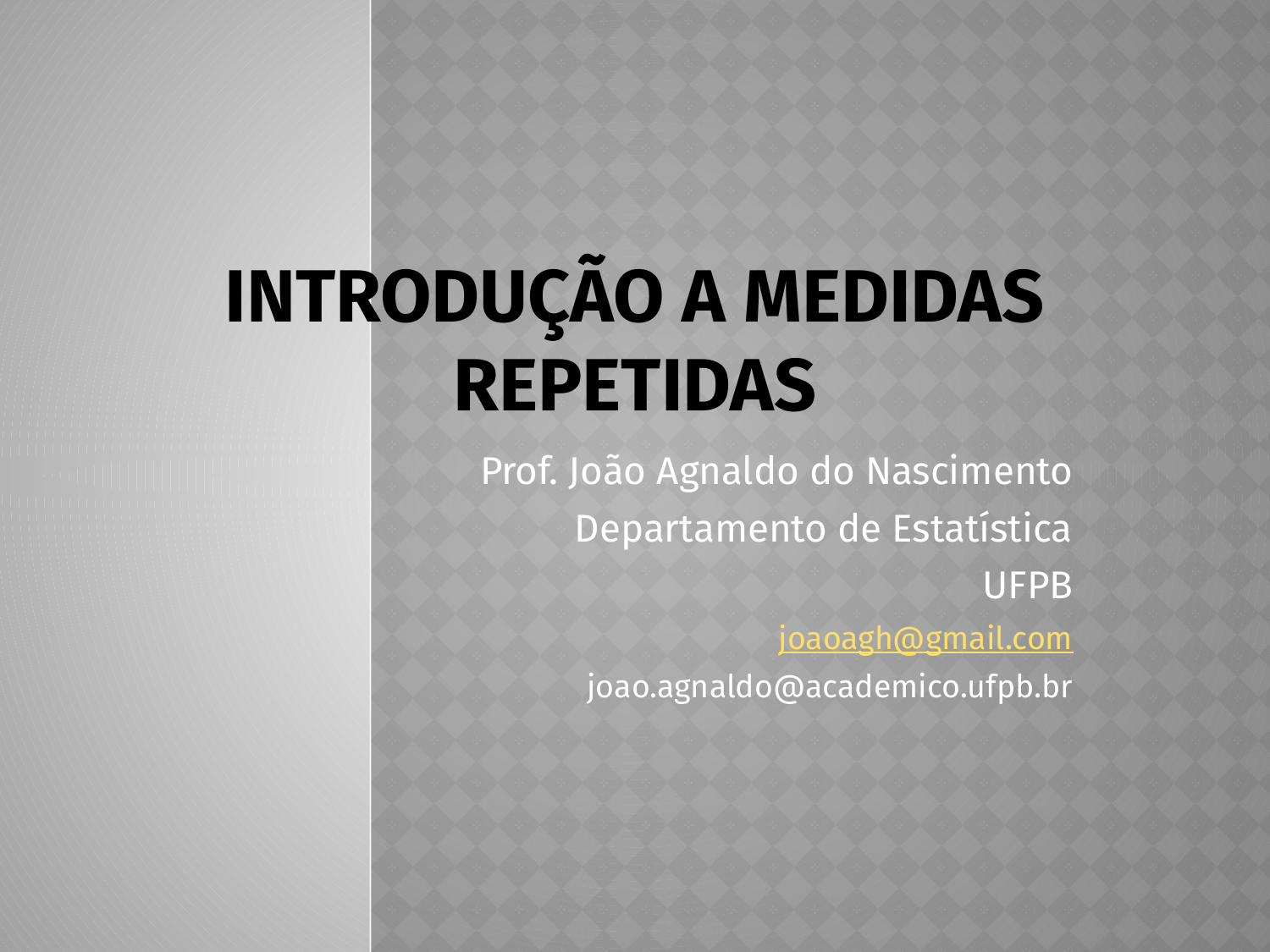

# Introdução a medidas repetidas
Prof. João Agnaldo do Nascimento
Departamento de Estatística
UFPB
joaoagh@gmail.com
joao.agnaldo@academico.ufpb.br